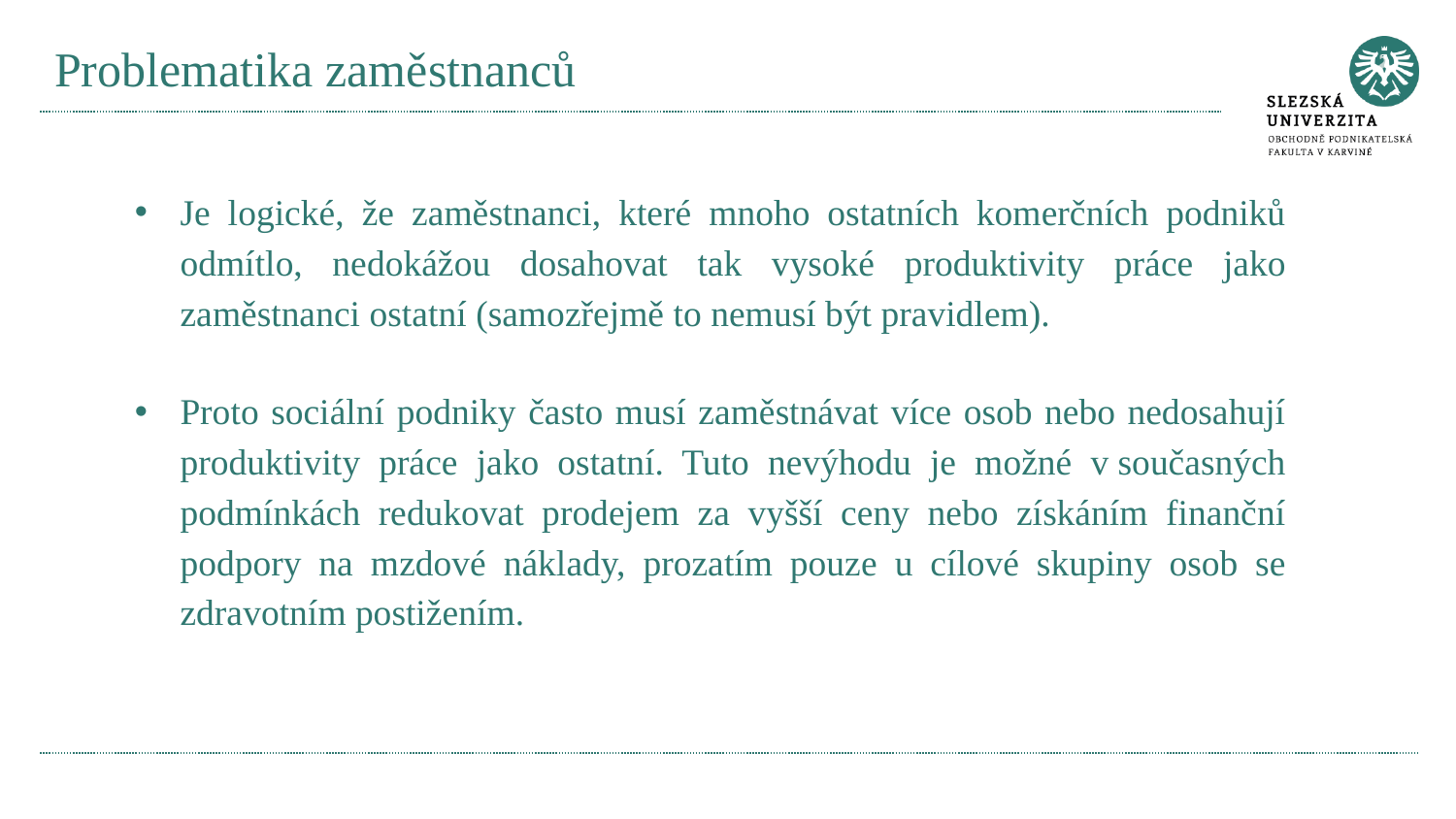

# Problematika zaměstnanců
Je logické, že zaměstnanci, které mnoho ostatních komerčních podniků odmítlo, nedokážou dosahovat tak vysoké produktivity práce jako zaměstnanci ostatní (samozřejmě to nemusí být pravidlem).
Proto sociální podniky často musí zaměstnávat více osob nebo nedosahují produktivity práce jako ostatní. Tuto nevýhodu je možné v současných podmínkách redukovat prodejem za vyšší ceny nebo získáním finanční podpory na mzdové náklady, prozatím pouze u cílové skupiny osob se zdravotním postižením.